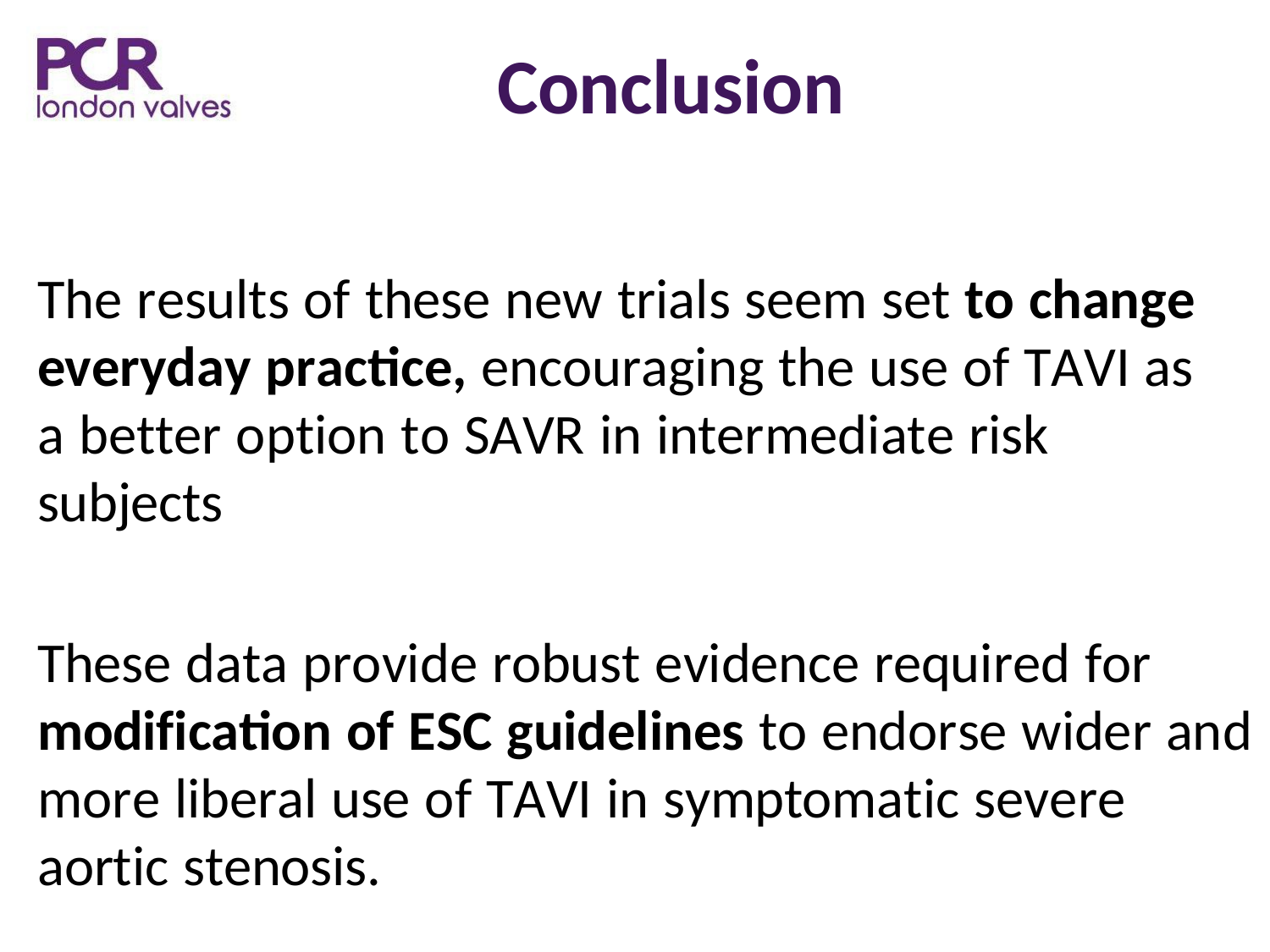

# Conclusion
The results of these new trials seem set to change everyday practice, encouraging the use of TAVI as a better option to SAVR in intermediate risk subjects

These data provide robust evidence required for modification of ESC guidelines to endorse wider and more liberal use of TAVI in symptomatic severe aortic stenosis.